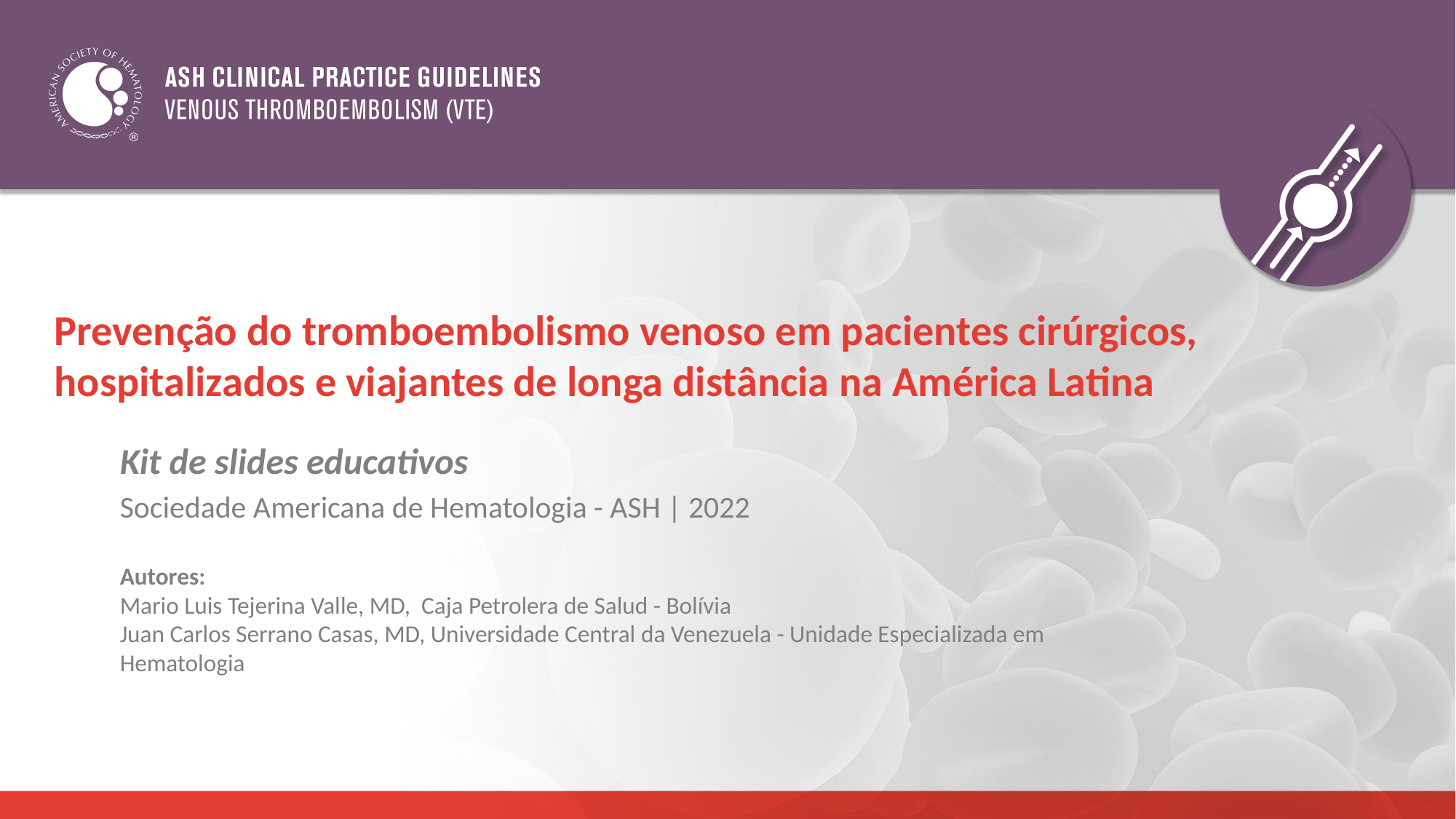

# Prevenção do tromboembolismo venoso em pacientes cirúrgicos, hospitalizados e viajantes de longa distância na América Latina
Kit de slides educativos
Sociedade Americana de Hematologia - ASH | 2022
Autores:
Mario Luis Tejerina Valle, MD,  Caja Petrolera de Salud - Bolívia
Juan Carlos Serrano Casas, MD, Universidade Central da Venezuela - Unidade Especializada em Hematologia